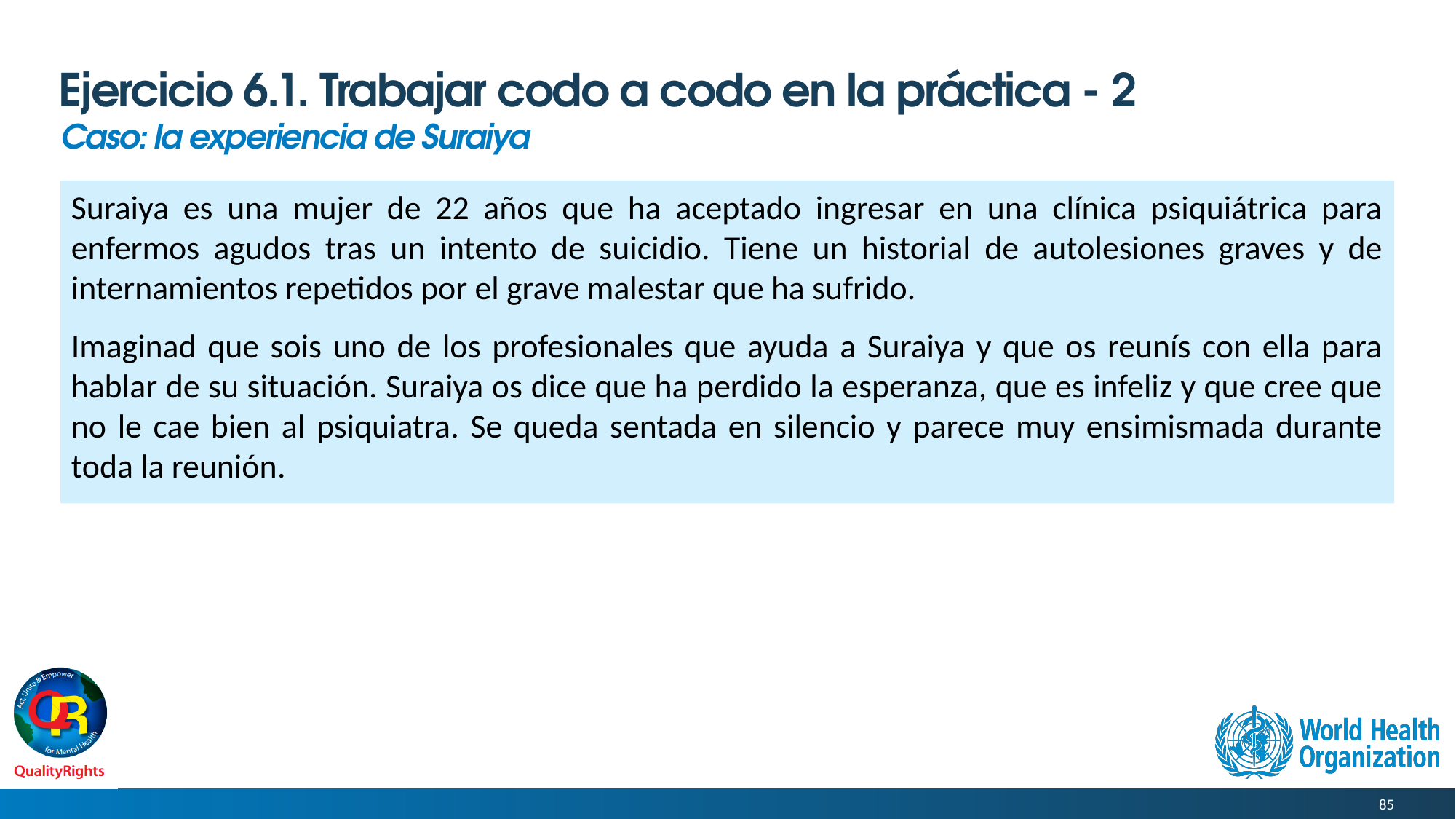

# Ejercicio 6.1. Trabajar codo a codo en la práctica - 2
Caso: la experiencia de Suraiya
Suraiya es una mujer de 22 años que ha aceptado ingresar en una clínica psiquiátrica para enfermos agudos tras un intento de suicidio. Tiene un historial de autolesiones graves y de internamientos repetidos por el grave malestar que ha sufrido.
Imaginad que sois uno de los profesionales que ayuda a Suraiya y que os reunís con ella para hablar de su situación. Suraiya os dice que ha perdido la esperanza, que es infeliz y que cree que no le cae bien al psiquiatra. Se queda sentada en silencio y parece muy ensimismada durante toda la reunión.